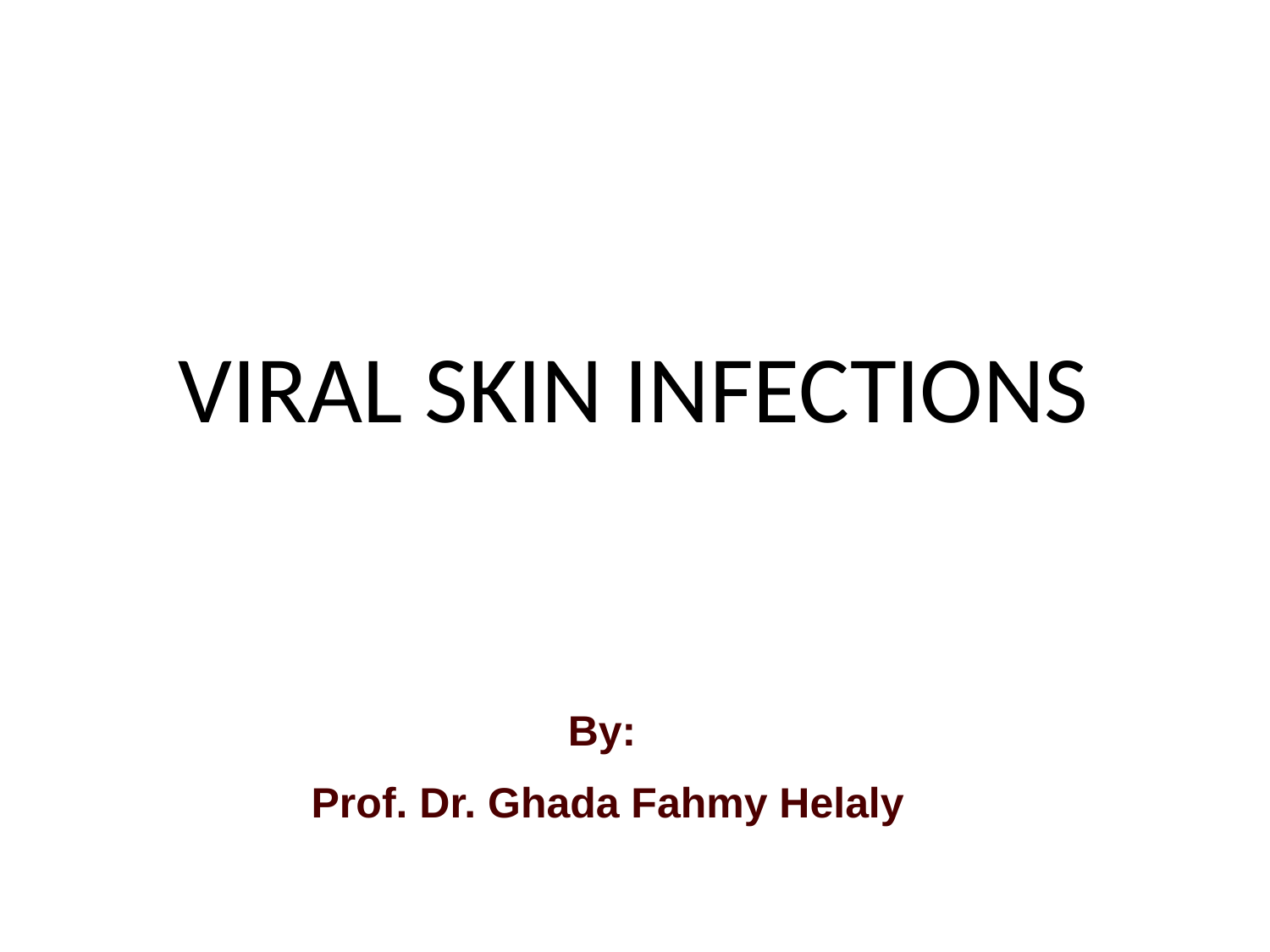

# VIRAL SKIN INFECTIONS
By:
Prof. Dr. Ghada Fahmy Helaly